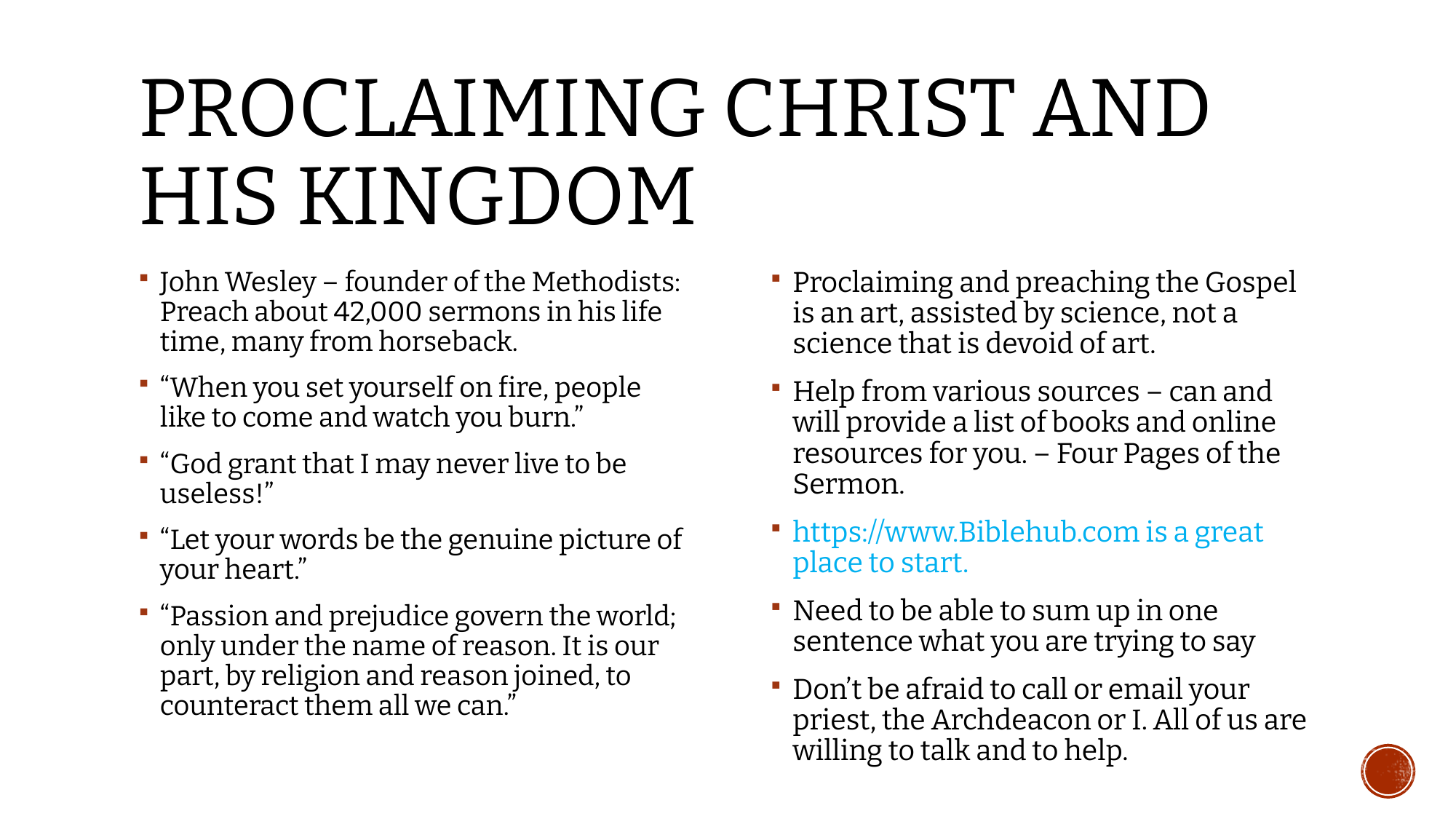

# Proclaiming Christ and his kingdom
Proclaiming and preaching the Gospel is an art, assisted by science, not a science that is devoid of art.
Help from various sources – can and will provide a list of books and online resources for you. – Four Pages of the Sermon.
https://www.Biblehub.com is a great place to start.
Need to be able to sum up in one sentence what you are trying to say
Don’t be afraid to call or email your priest, the Archdeacon or I. All of us are willing to talk and to help.
John Wesley – founder of the Methodists: Preach about 42,000 sermons in his life time, many from horseback.
“When you set yourself on fire, people like to come and watch you burn.”
“God grant that I may never live to be useless!”
“Let your words be the genuine picture of your heart.”
“Passion and prejudice govern the world; only under the name of reason. It is our part, by religion and reason joined, to counteract them all we can.”